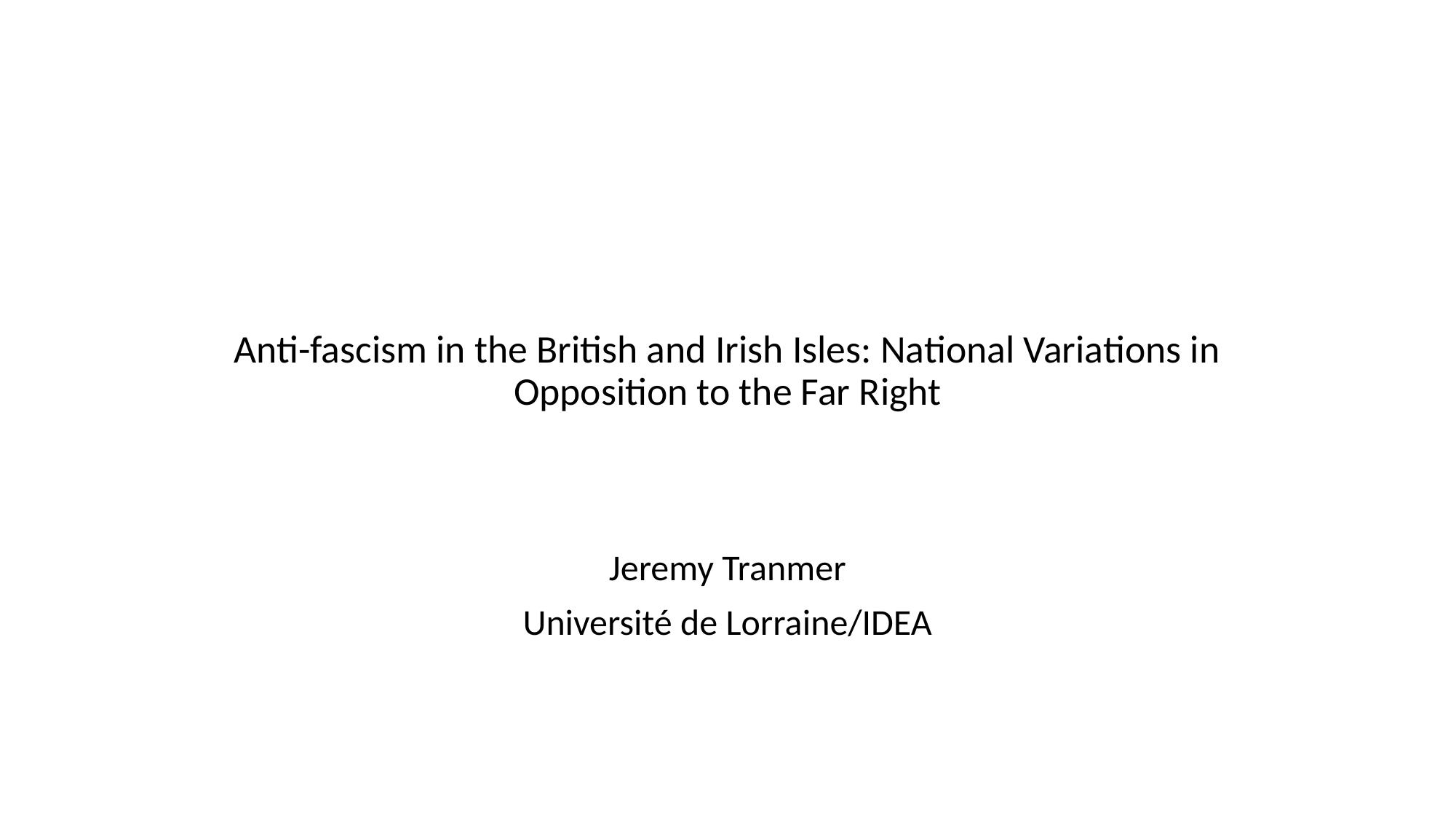

# Anti-fascism in the British and Irish Isles: National Variations in Opposition to the Far Right

Jeremy Tranmer
Université de Lorraine/IDEA